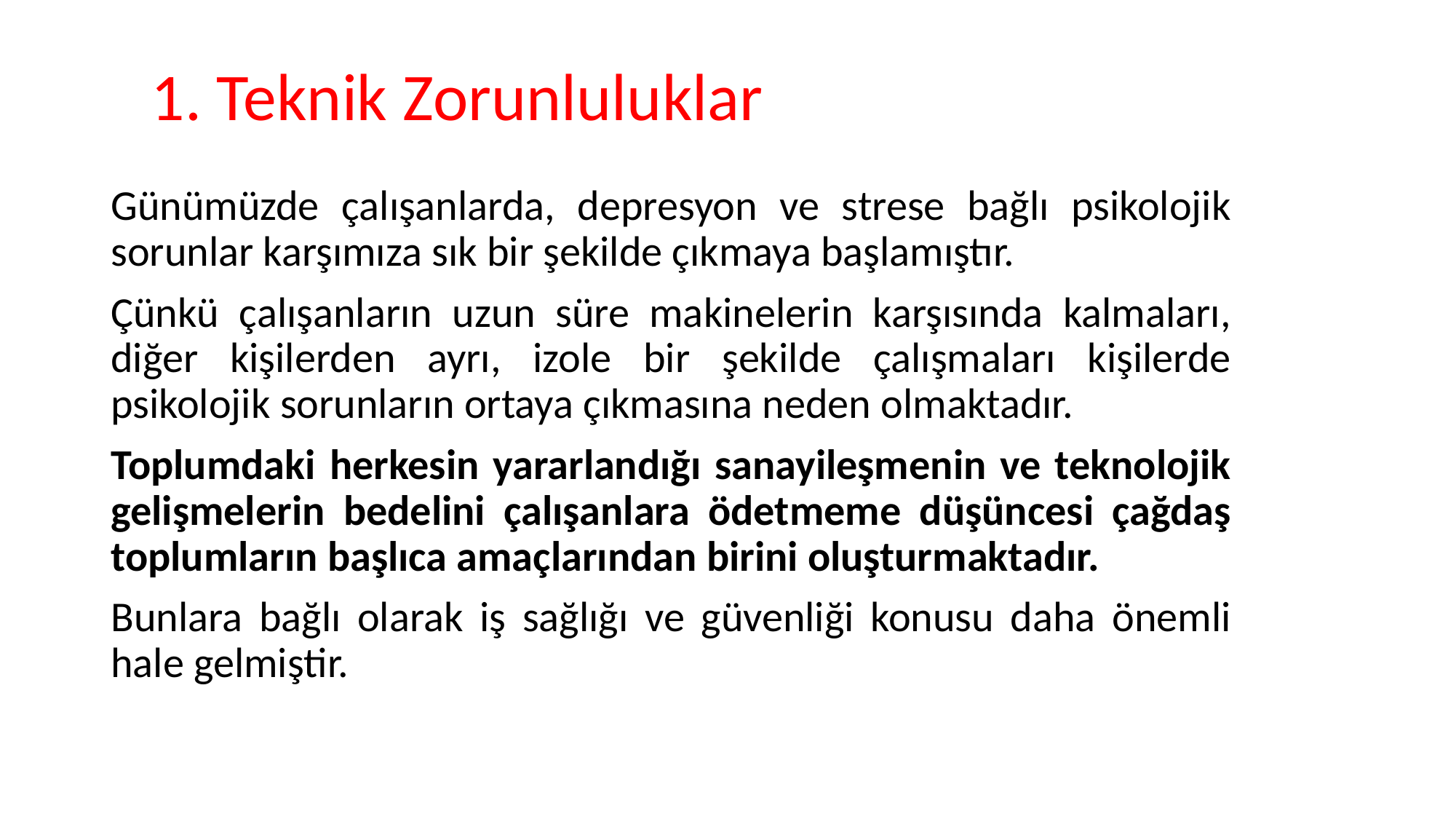

# 1. Teknik Zorunluluklar
Günümüzde çalışanlarda, depresyon ve strese bağlı psikolojik sorunlar karşımıza sık bir şekilde çıkmaya başlamıştır.
Çünkü çalışanların uzun süre makinelerin karşısında kalmaları, diğer kişilerden ayrı, izole bir şekilde çalışmaları kişilerde psikolojik sorunların ortaya çıkmasına neden olmaktadır.
Toplumdaki herkesin yararlandığı sanayileşmenin ve teknolojik gelişmelerin bedelini çalışanlara ödetmeme düşüncesi çağdaş toplumların başlıca amaçlarından birini oluşturmaktadır.
Bunlara bağlı olarak iş sağlığı ve güvenliği konusu daha önemli hale gelmiştir.